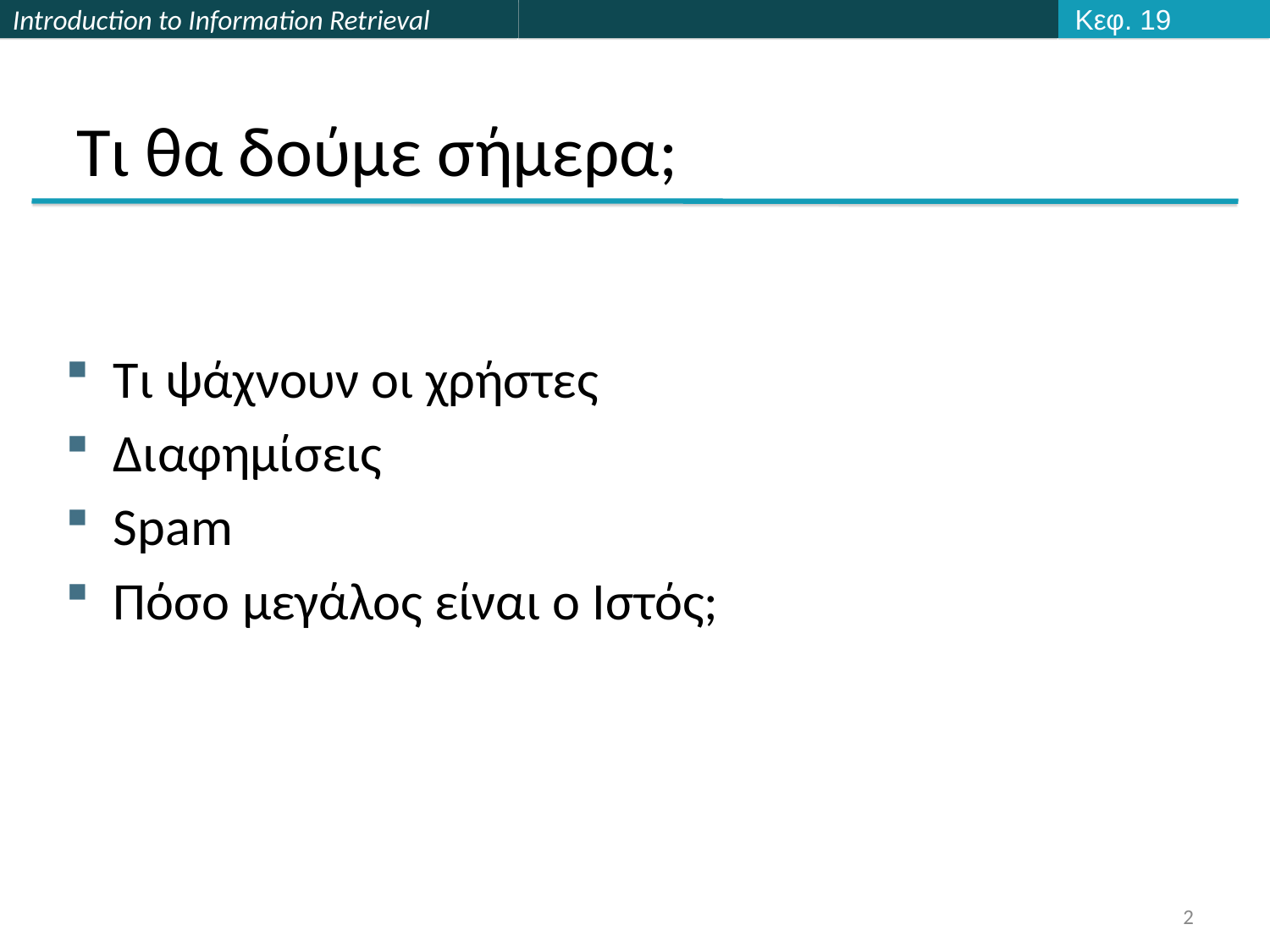

Κεφ. 19
# Τι θα δούμε σήμερα;
Τι ψάχνουν οι χρήστες
Διαφημίσεις
Spam
Πόσο μεγάλος είναι ο Ιστός;

2